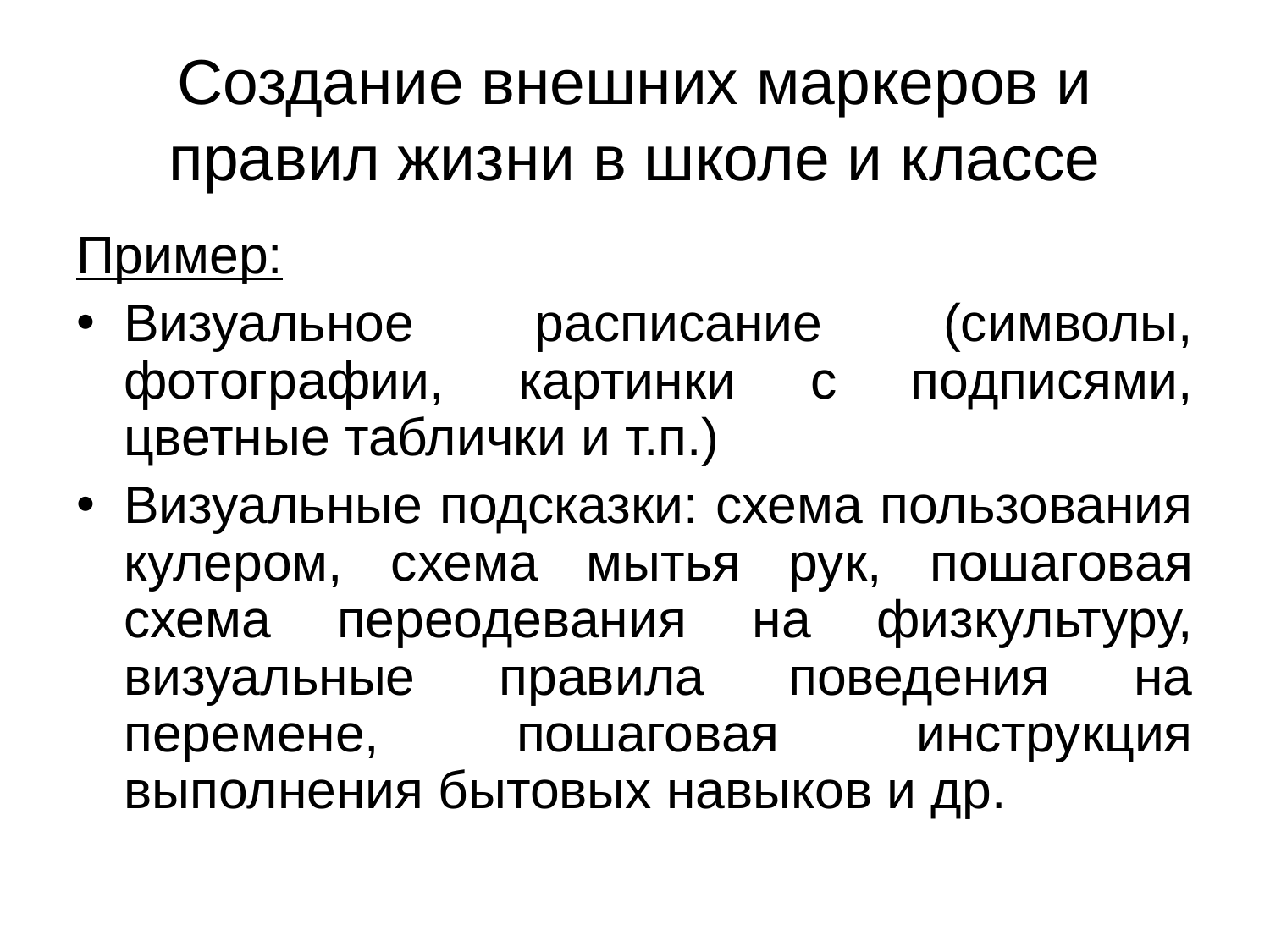

# Создание внешних маркеров и правил жизни в школе и классе
Пример:
Визуальное расписание (символы, фотографии, картинки с подписями, цветные таблички и т.п.)
Визуальные подсказки: схема пользования кулером, схема мытья рук, пошаговая схема переодевания на физкультуру, визуальные правила поведения на перемене, пошаговая инструкция выполнения бытовых навыков и др.